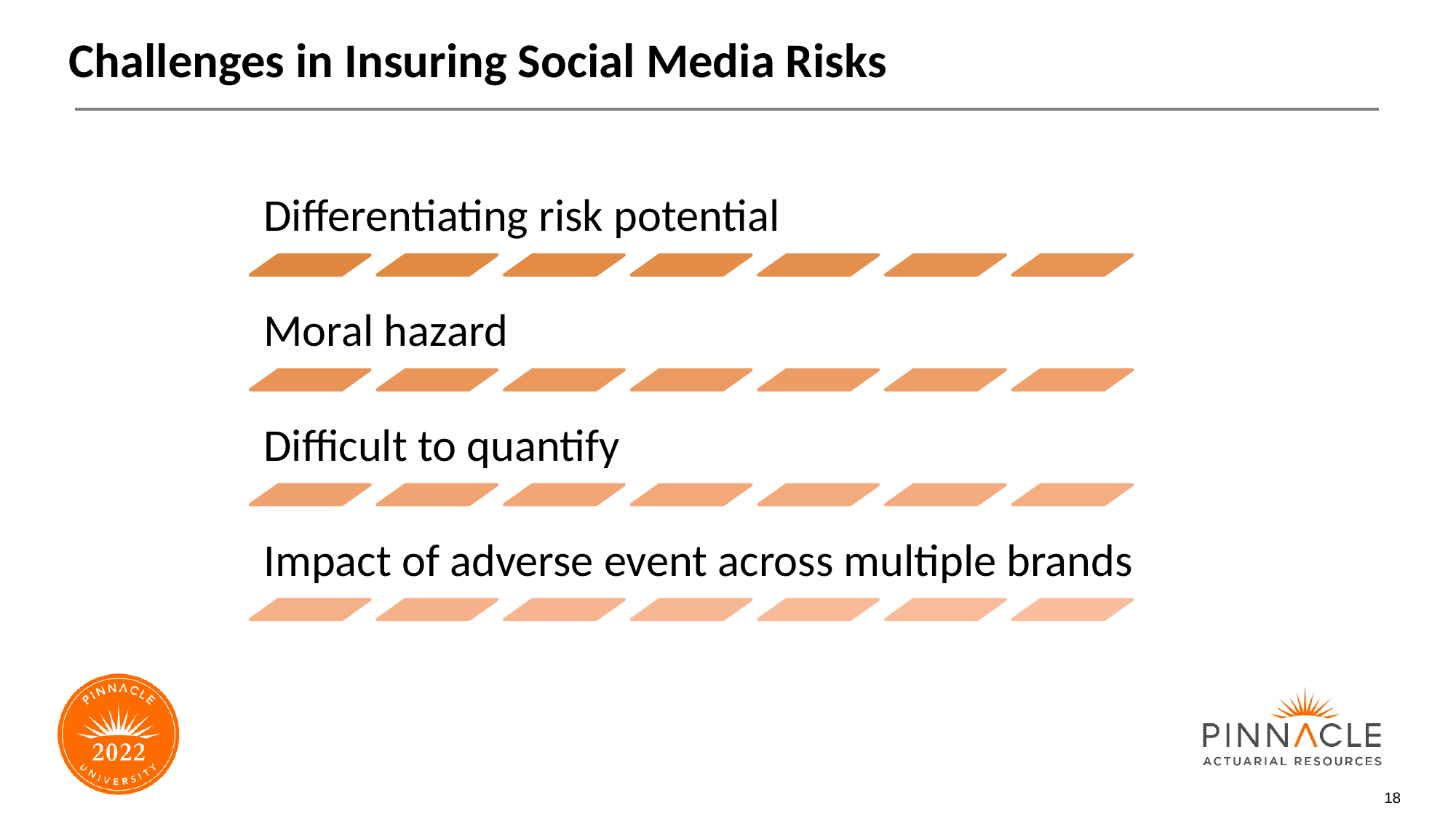

# Challenges in Insuring Social Media Risks
Differentiating risk potential
Moral hazard
Difficult to quantify
Impact of adverse event across multiple brands